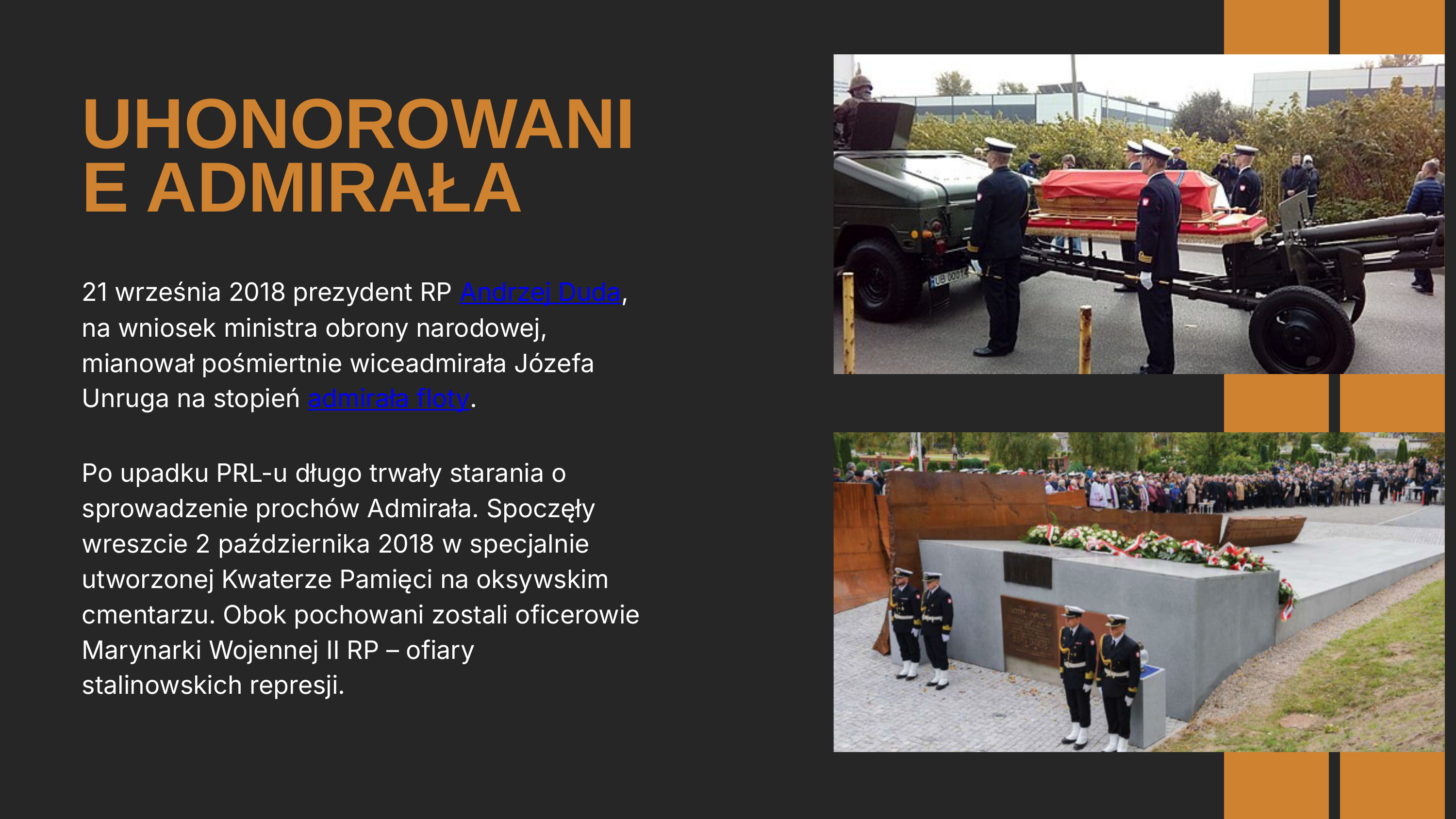

UHONOROWANIE ADMIRAŁA
21 września 2018 prezydent RP Andrzej Duda, na wniosek ministra obrony narodowej, mianował pośmiertnie wiceadmirała Józefa Unruga na stopień admirała floty.

Po upadku PRL-u długo trwały starania o sprowadzenie prochów Admirała. Spoczęły wreszcie 2 października 2018 w specjalnie utworzonej Kwaterze Pamięci na oksywskim cmentarzu. Obok pochowani zostali oficerowie Marynarki Wojennej II RP – ofiary stalinowskich represji.